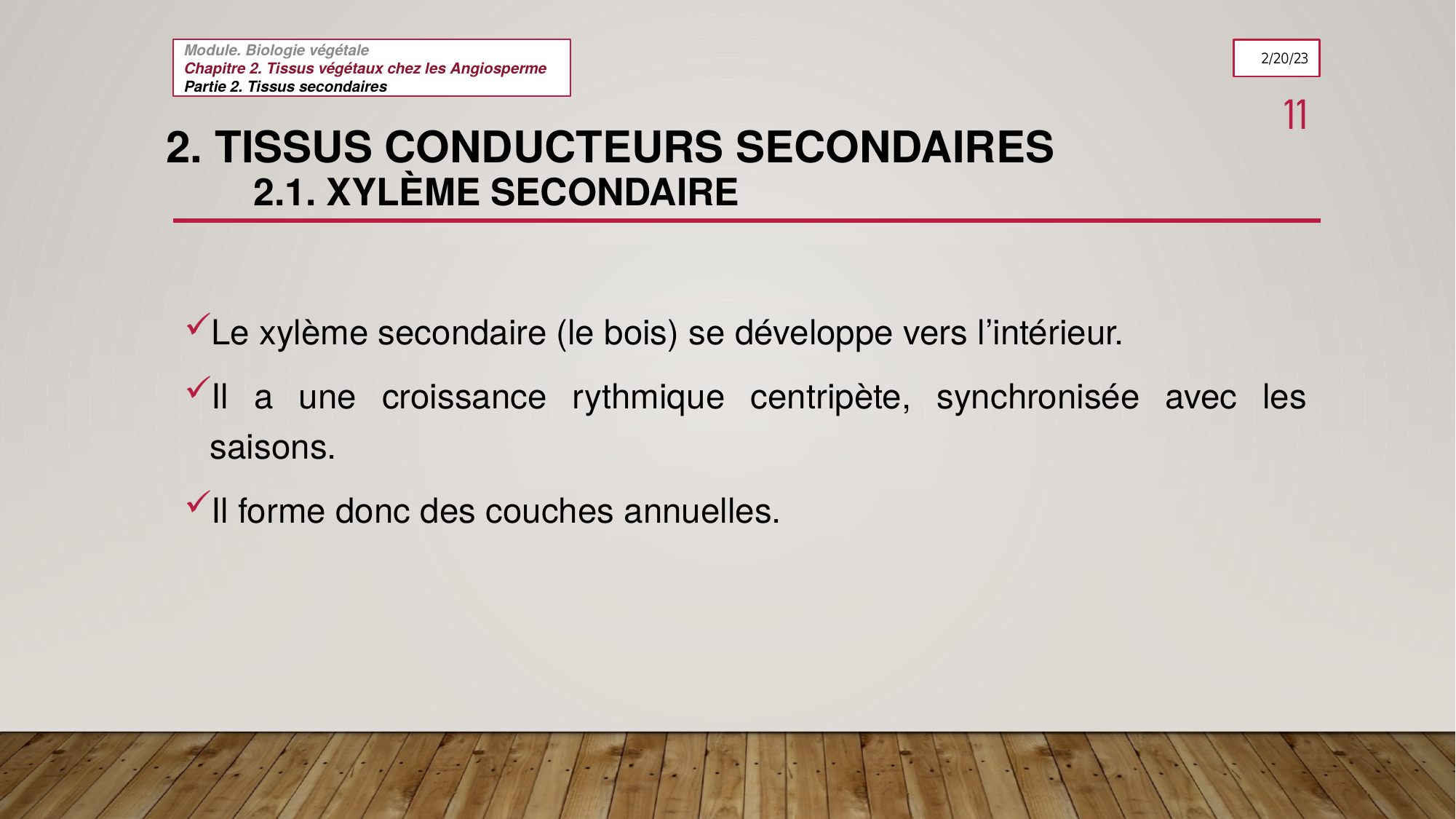

Module. Biologie végétale
Chapitre 2. Tissus végétaux chez les Angiosperme
Partie 2. Tissus secondaires
2/20/23
11
# 2. Tissus conducteurs secondaires 2.1. Xylème secondaire

Le xylème secondaire (le bois) se développe vers l’intérieur.
Il a une croissance rythmique centripète, synchronisée avec les saisons.
Il forme donc des couches annuelles.